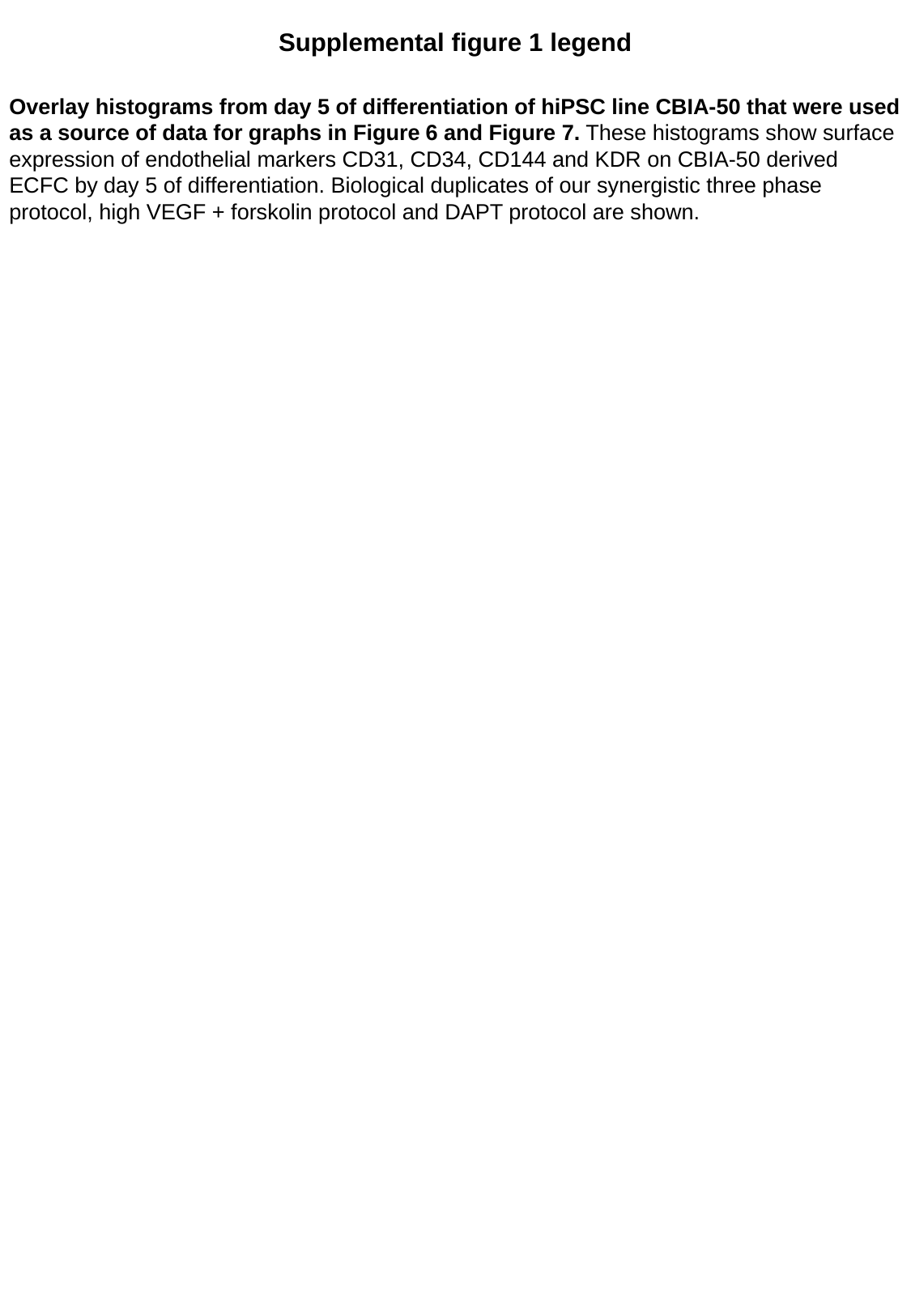

Supplemental figure 1 legend
Overlay histograms from day 5 of differentiation of hiPSC line CBIA-50 that were used as a source of data for graphs in Figure 6 and Figure 7. These histograms show surface expression of endothelial markers CD31, CD34, CD144 and KDR on CBIA-50 derived ECFC by day 5 of differentiation. Biological duplicates of our synergistic three phase protocol, high VEGF + forskolin protocol and DAPT protocol are shown.